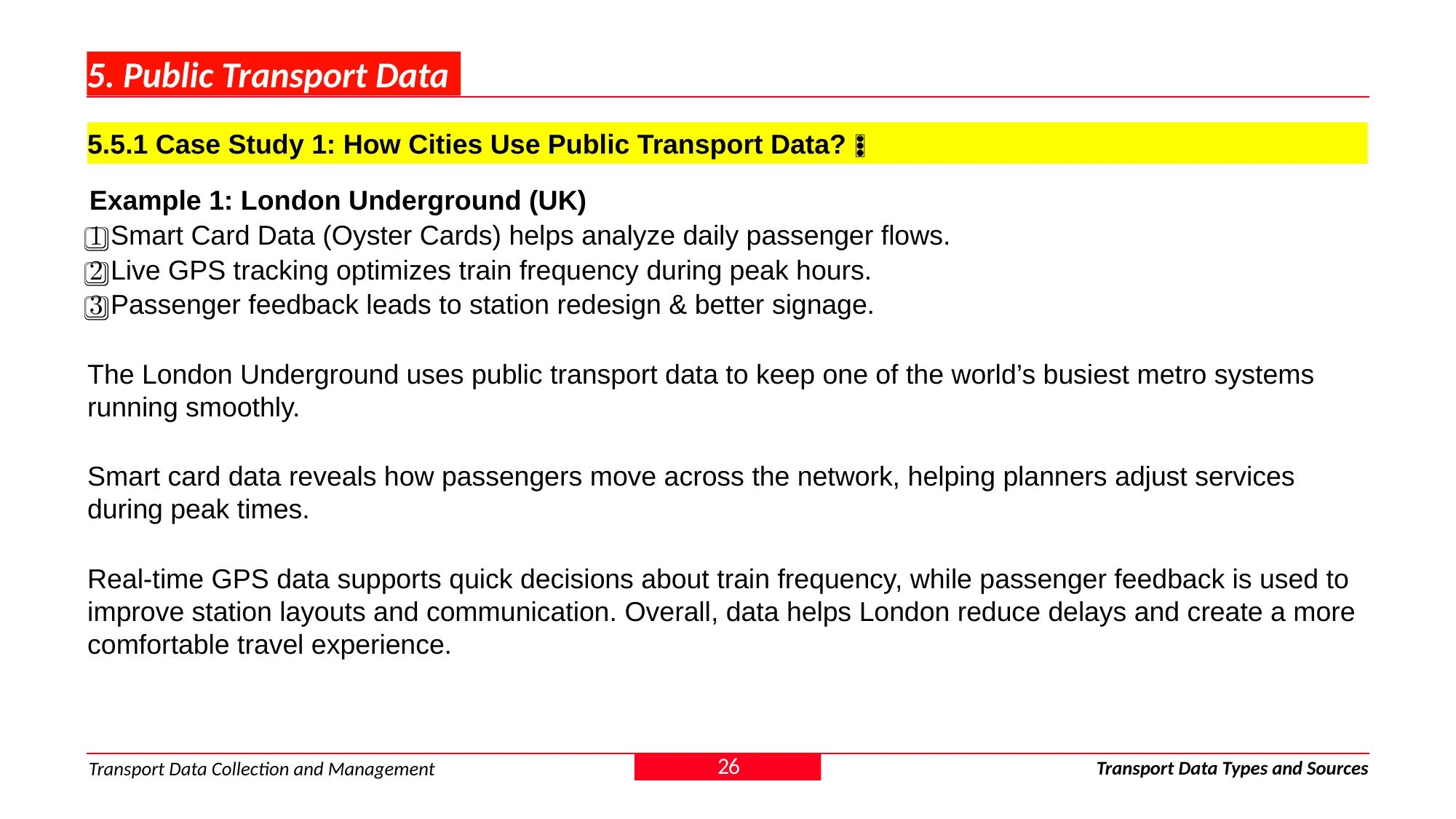

# 5. Public Transport Data
5.5.1 Case Study 1: How Cities Use Public Transport Data? 🚦
Example 1: London Underground (UK)
1️⃣ Smart Card Data (Oyster Cards) helps analyze daily passenger flows.
2️⃣ Live GPS tracking optimizes train frequency during peak hours.
3️⃣ Passenger feedback leads to station redesign & better signage.

The London Underground uses public transport data to keep one of the world’s busiest metro systems running smoothly.

Smart card data reveals how passengers move across the network, helping planners adjust services during peak times.

Real-time GPS data supports quick decisions about train frequency, while passenger feedback is used to improve station layouts and communication. Overall, data helps London reduce delays and create a more comfortable travel experience.